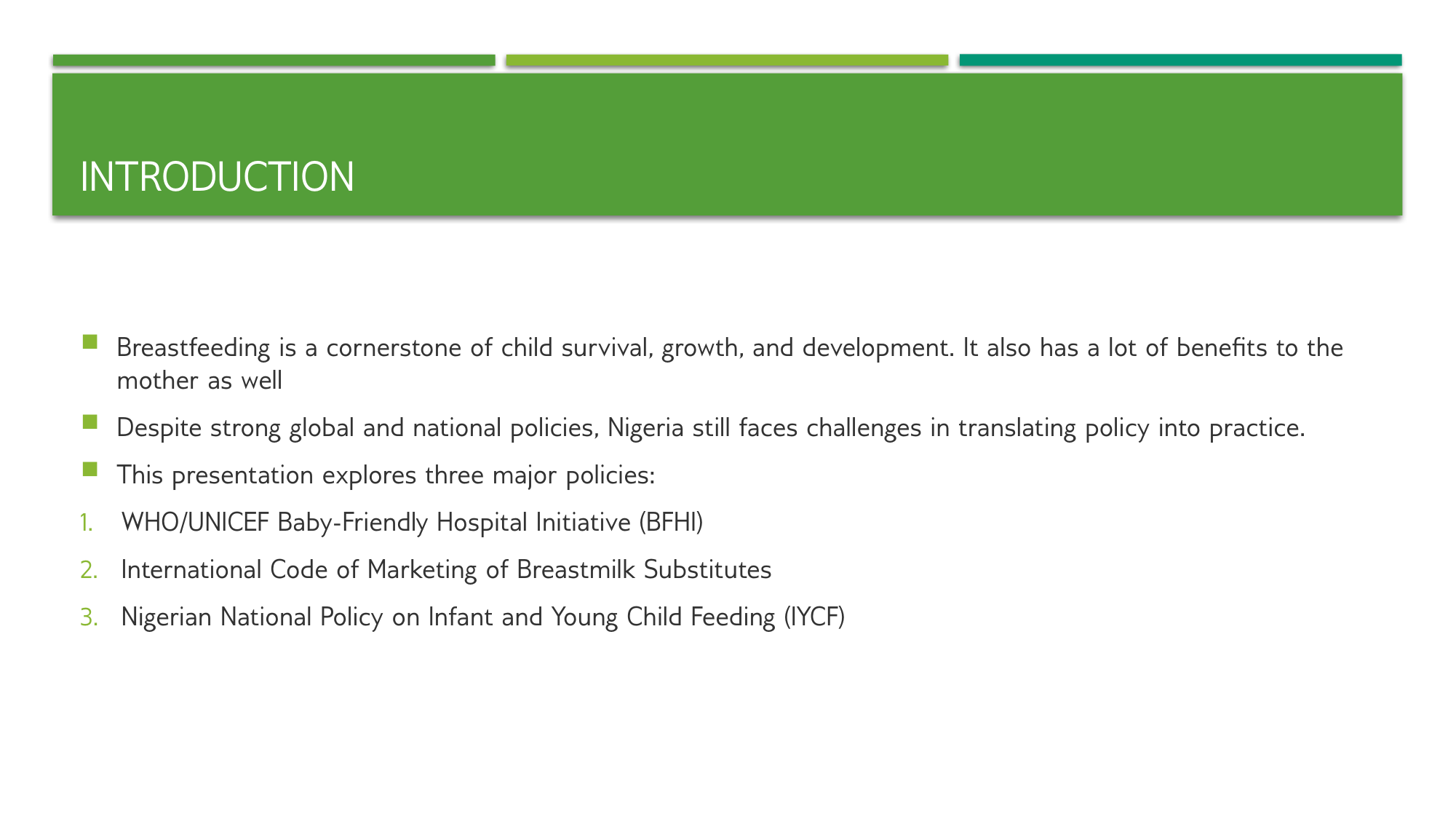

# INTRODUCTION
Breastfeeding is a cornerstone of child survival, growth, and development. It also has a lot of benefits to the mother as well
Despite strong global and national policies, Nigeria still faces challenges in translating policy into practice.
This presentation explores three major policies:
WHO/UNICEF Baby-Friendly Hospital Initiative (BFHI)
International Code of Marketing of Breastmilk Substitutes
Nigerian National Policy on Infant and Young Child Feeding (IYCF)